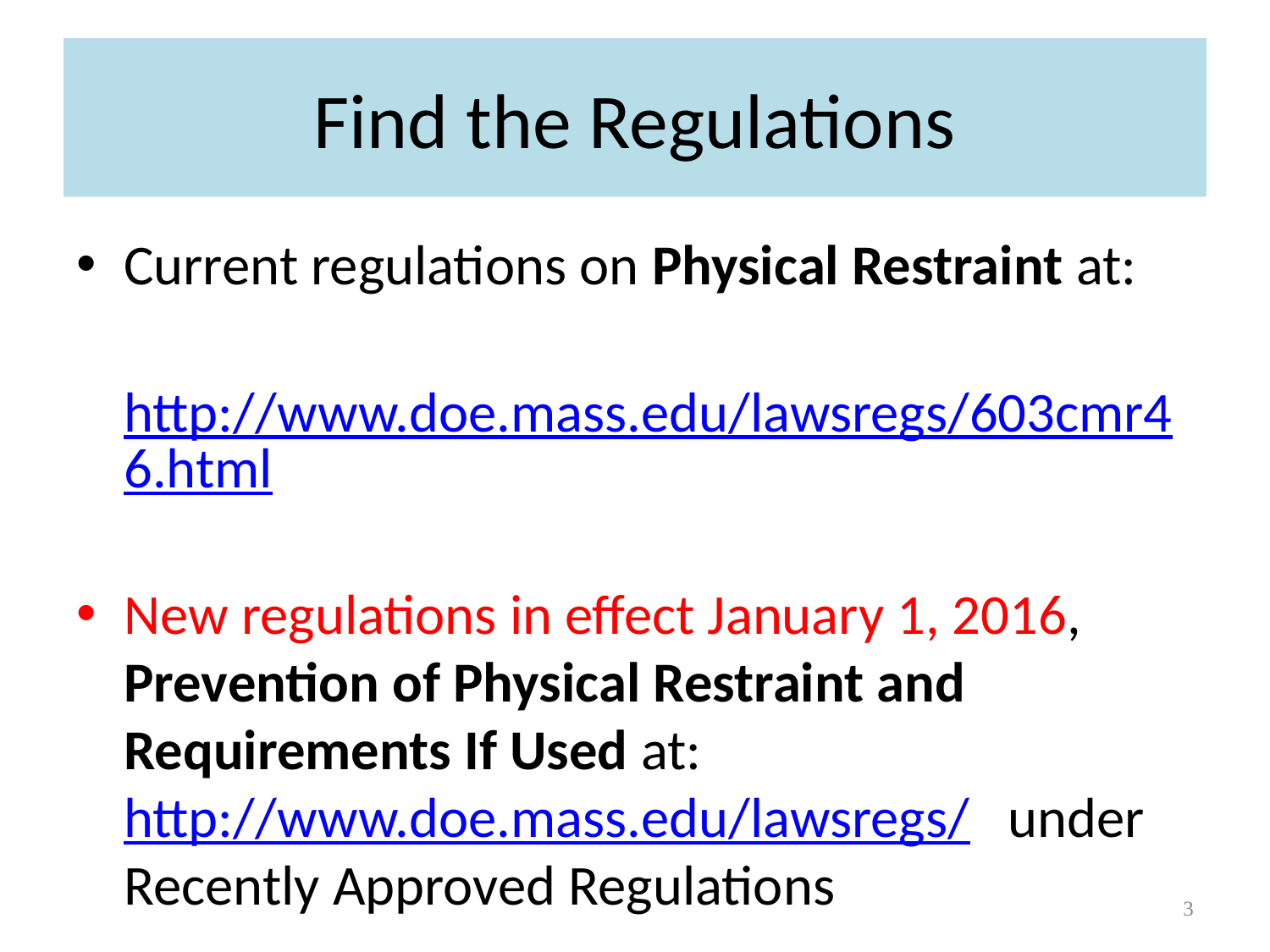

# Find the Regulations
Current regulations on Physical Restraint at:
	http://www.doe.mass.edu/lawsregs/603cmr46.html
New regulations in effect January 1, 2016, Prevention of Physical Restraint and Requirements If Used at:  http://www.doe.mass.edu/lawsregs/   under Recently Approved Regulations

3